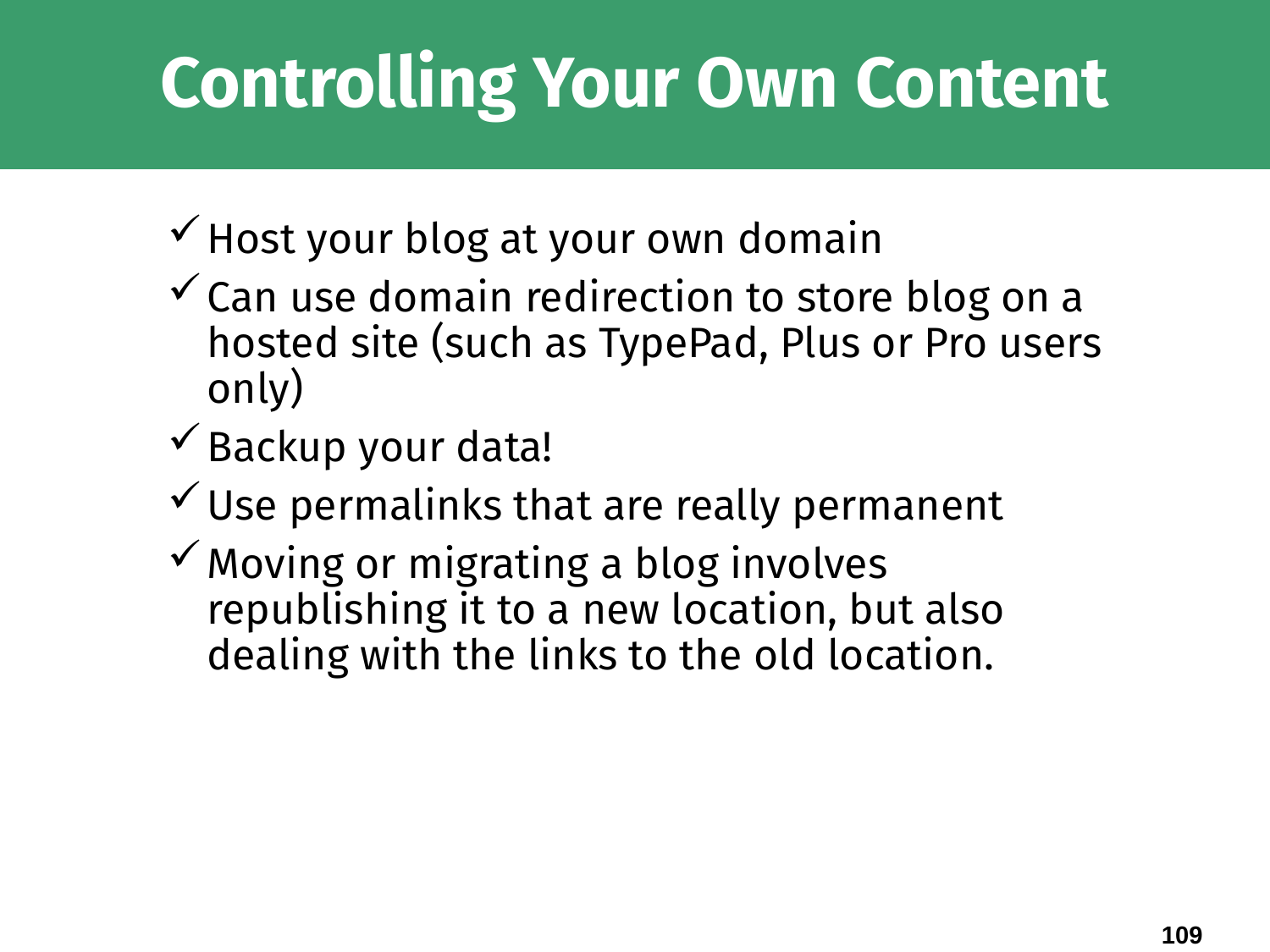

# Controlling Your Own Content
Host your blog at your own domain
Can use domain redirection to store blog on a hosted site (such as TypePad, Plus or Pro users only)
Backup your data!
Use permalinks that are really permanent
Moving or migrating a blog involves republishing it to a new location, but also dealing with the links to the old location.